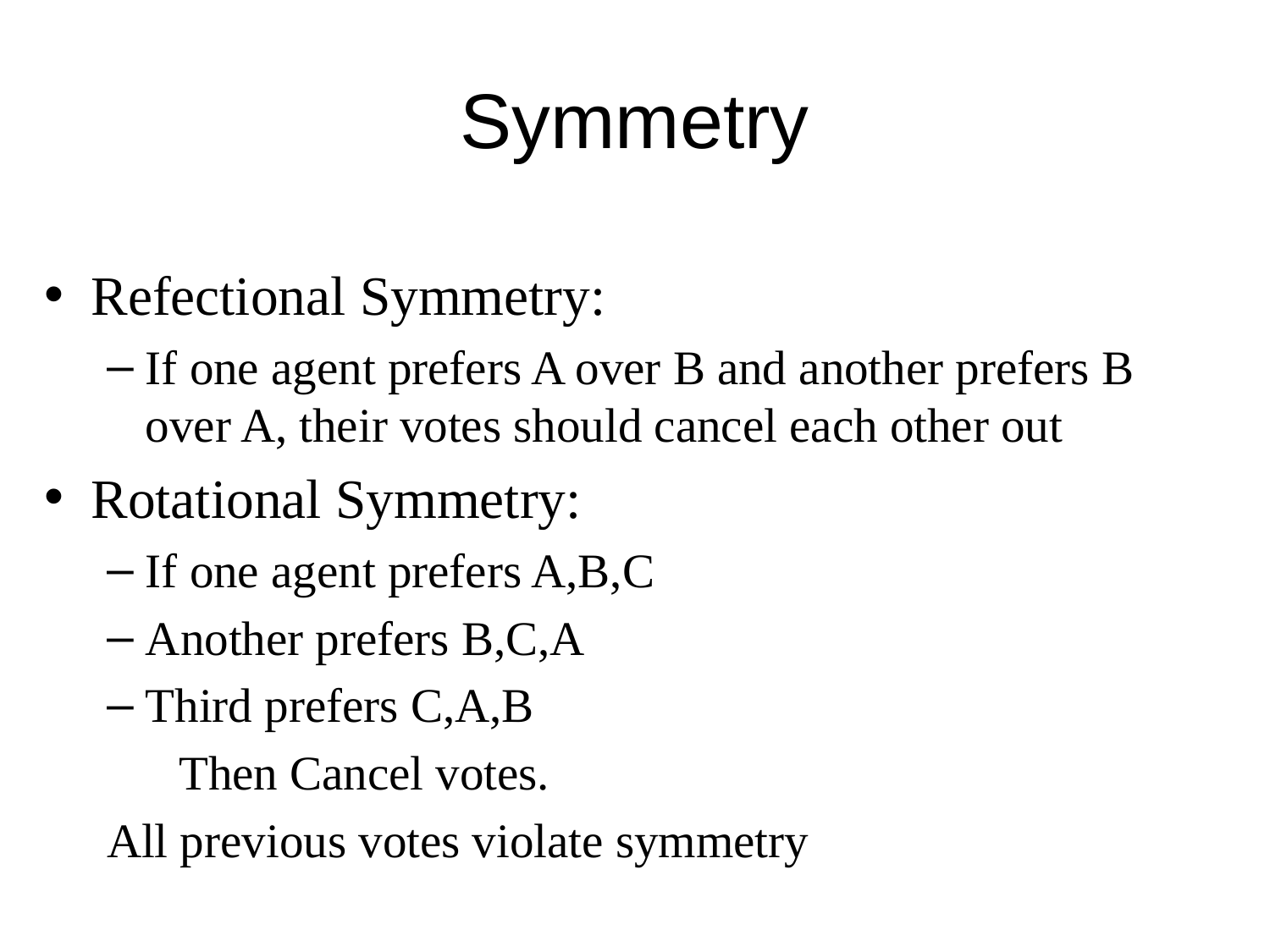

# Symmetry
Refectional Symmetry:
If one agent prefers A over B and another prefers B over A, their votes should cancel each other out
Rotational Symmetry:
If one agent prefers A,B,C
Another prefers B,C,A
Third prefers C,A,B
      Then Cancel votes.
All previous votes violate symmetry